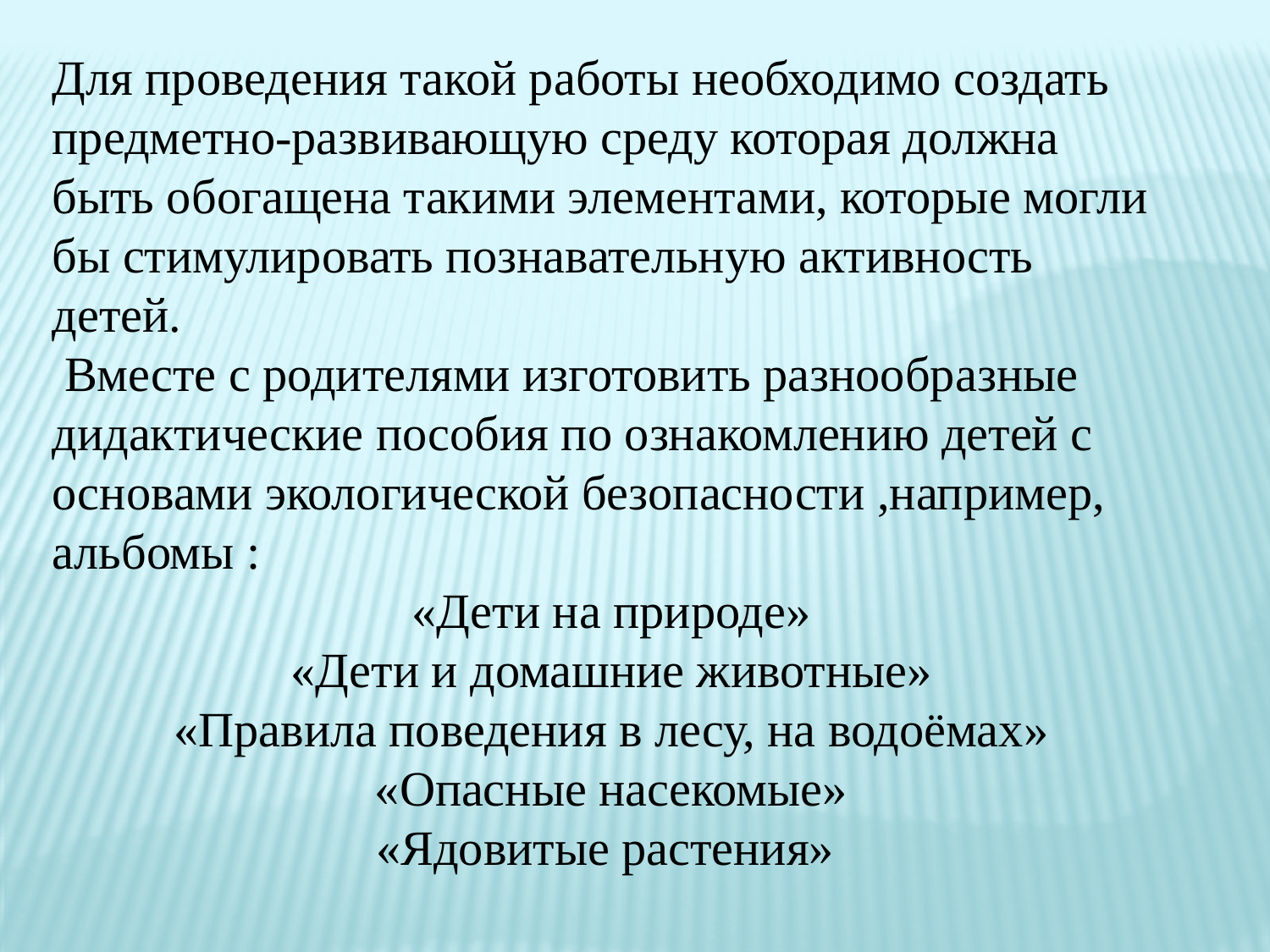

Для проведения такой работы необходимо создать предметно-развивающую среду которая должна быть обогащена такими элементами, которые могли бы стимулировать познавательную активность детей.
 Вместе с родителями изготовить разнообразные дидактические пособия по ознакомлению детей с основами экологической безопасности ,например, альбомы :
 «Дети на природе»
 «Дети и домашние животные»
 «Правила поведения в лесу, на водоёмах»
 «Опасные насекомые»
«Ядовитые растения»